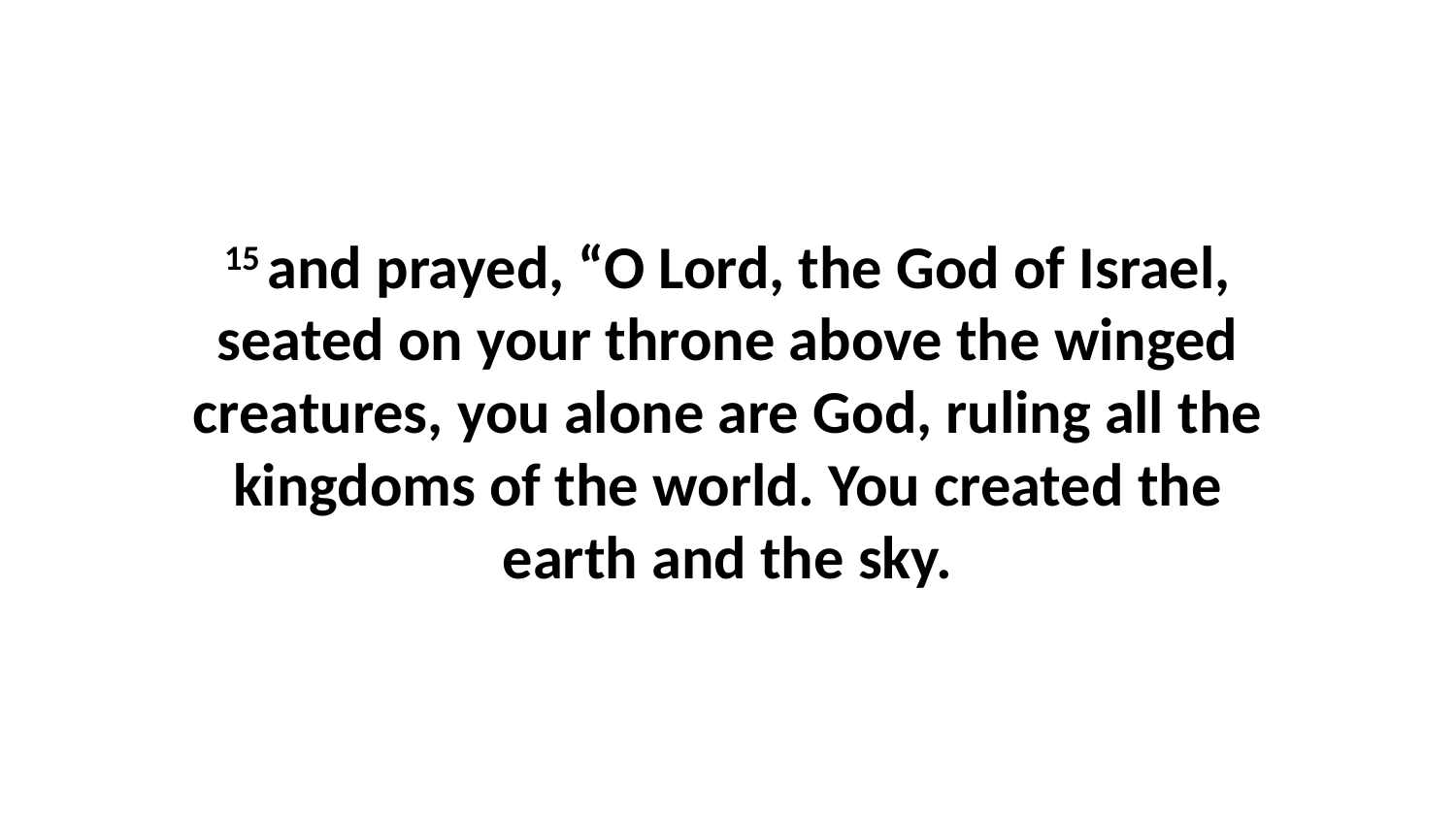

15 and prayed, “O Lord, the God of Israel, seated on your throne above the winged creatures, you alone are God, ruling all the kingdoms of the world. You created the earth and the sky.